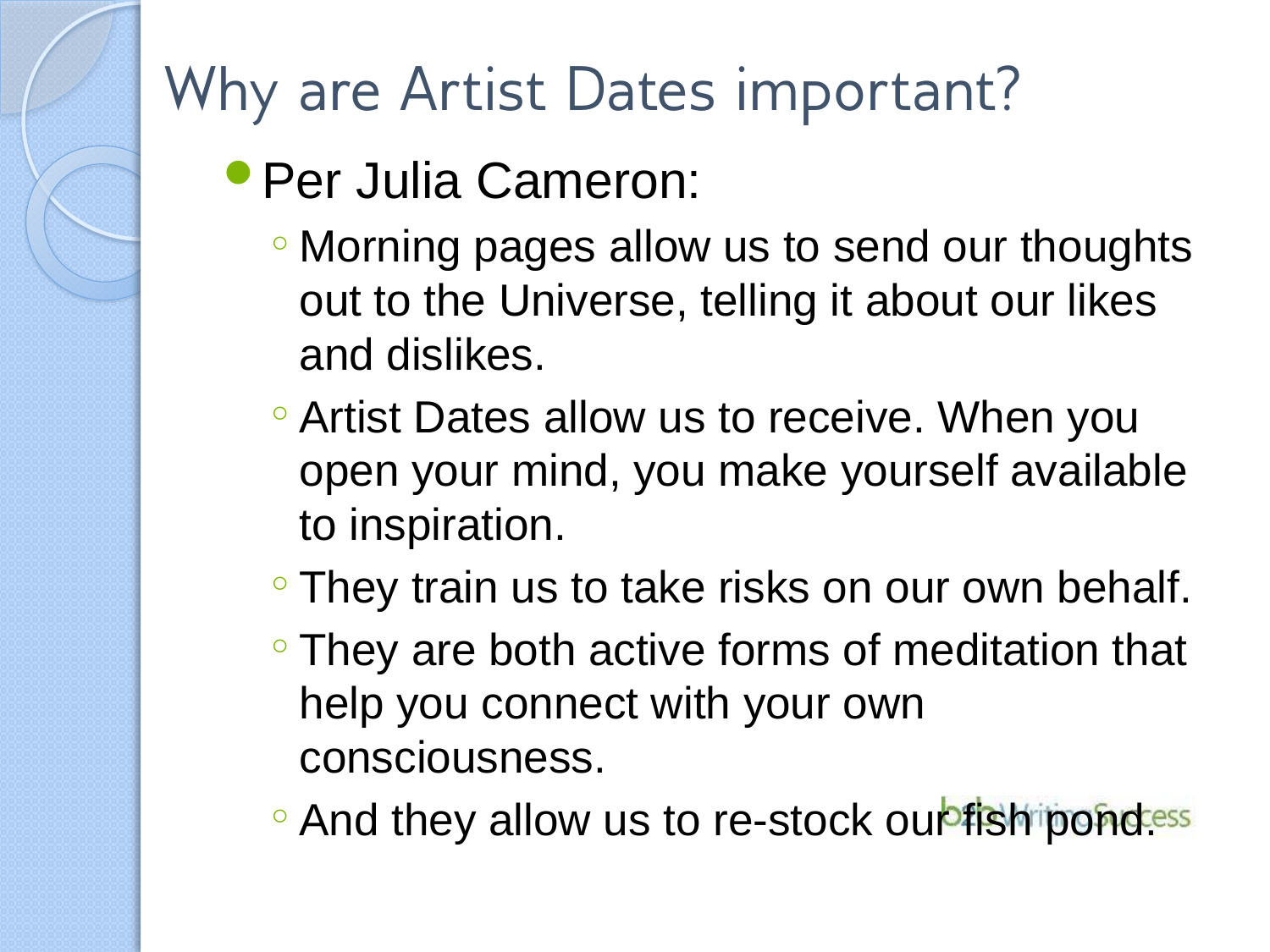

# Why are Artist Dates important?
Per Julia Cameron:
Morning pages allow us to send our thoughts out to the Universe, telling it about our likes and dislikes.
Artist Dates allow us to receive. When you open your mind, you make yourself available to inspiration.
They train us to take risks on our own behalf.
They are both active forms of meditation that help you connect with your own consciousness.
And they allow us to re-stock our fish pond.